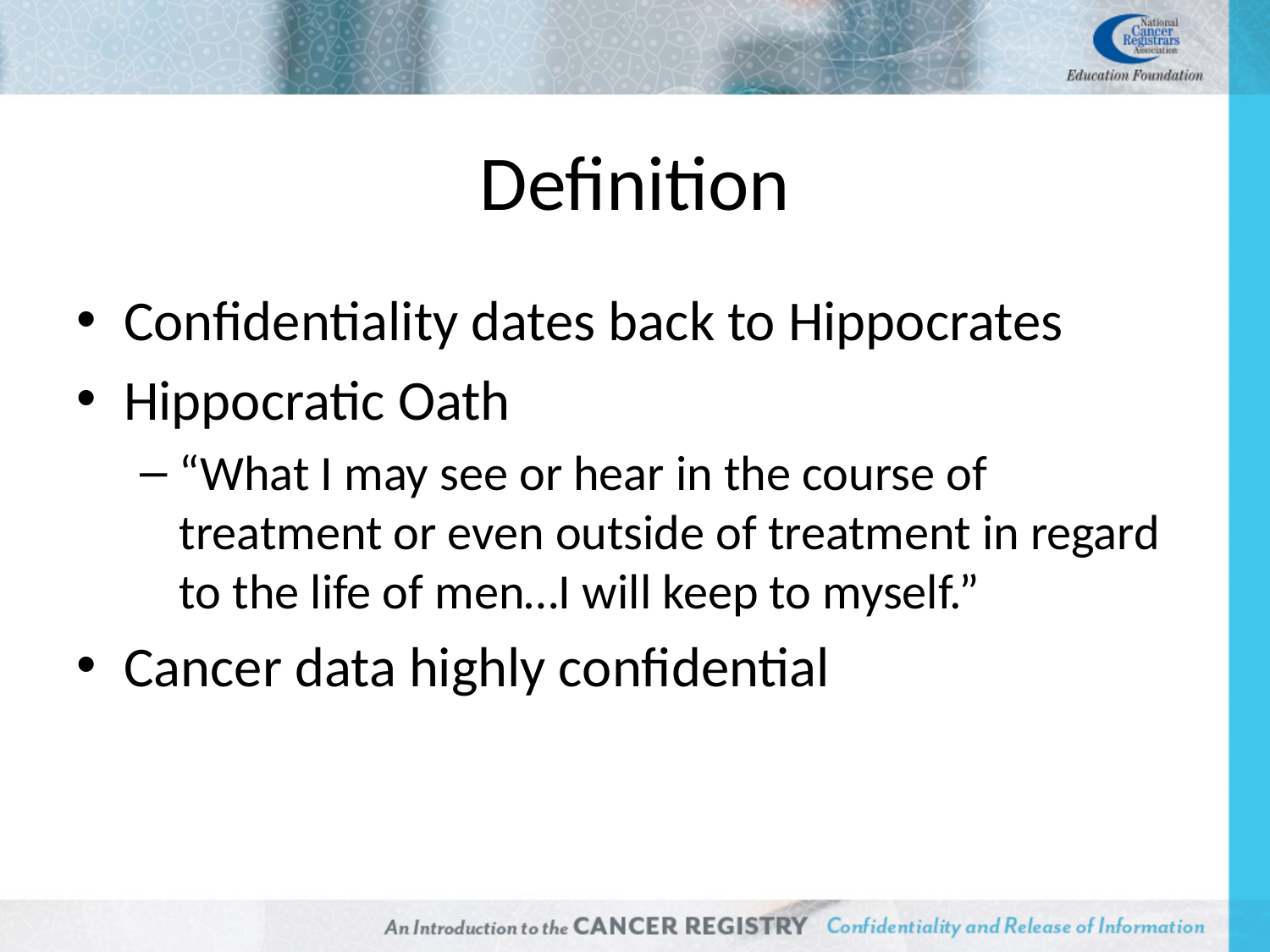

# Definition
Confidentiality dates back to Hippocrates
Hippocratic Oath
“What I may see or hear in the course of treatment or even outside of treatment in regard to the life of men…I will keep to myself.”
Cancer data highly confidential